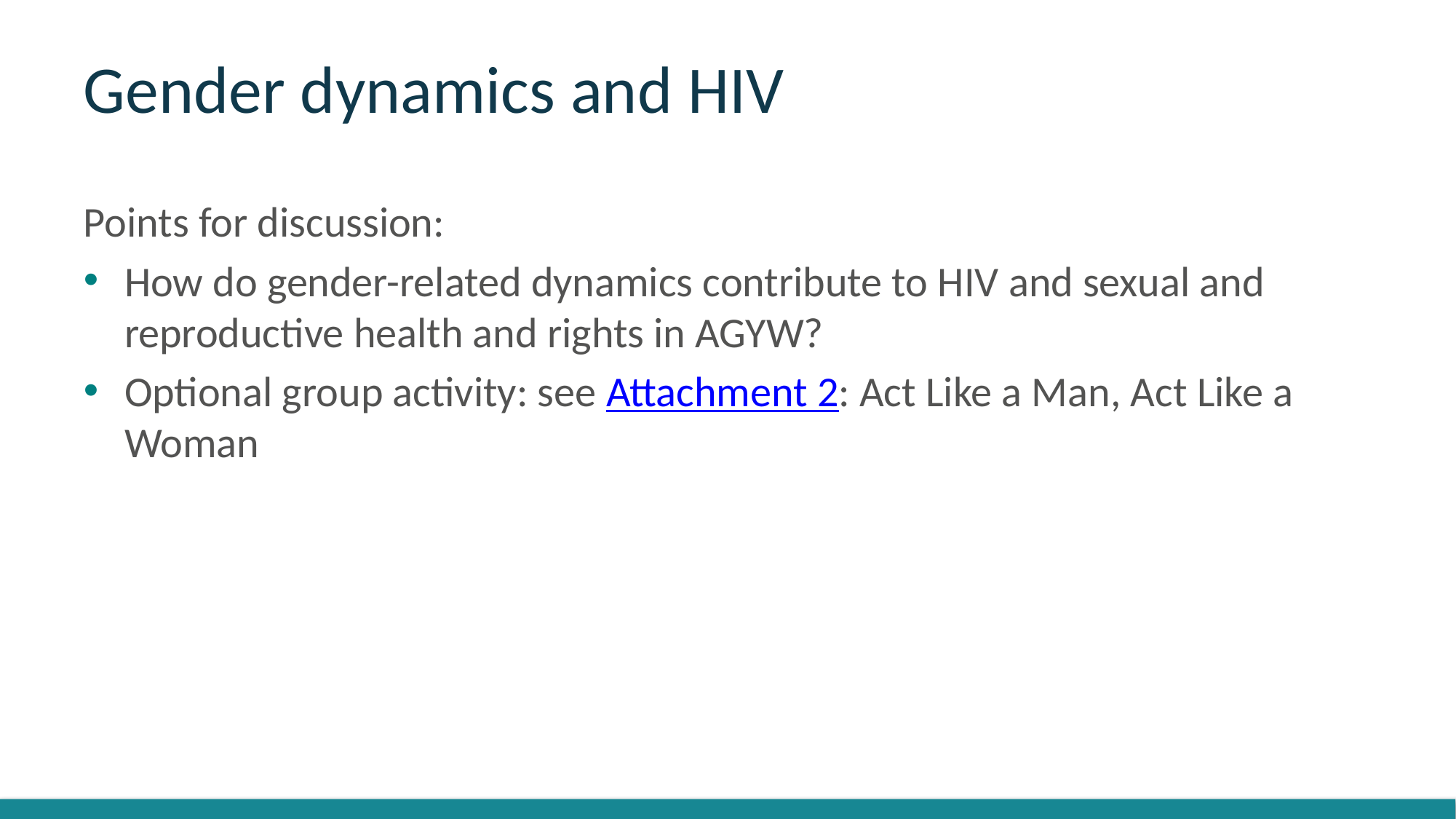

# Gender dynamics and HIV
Points for discussion:
How do gender-related dynamics contribute to HIV and sexual and reproductive health and rights in AGYW?
Optional group activity: see Attachment 2: Act Like a Man, Act Like a Woman